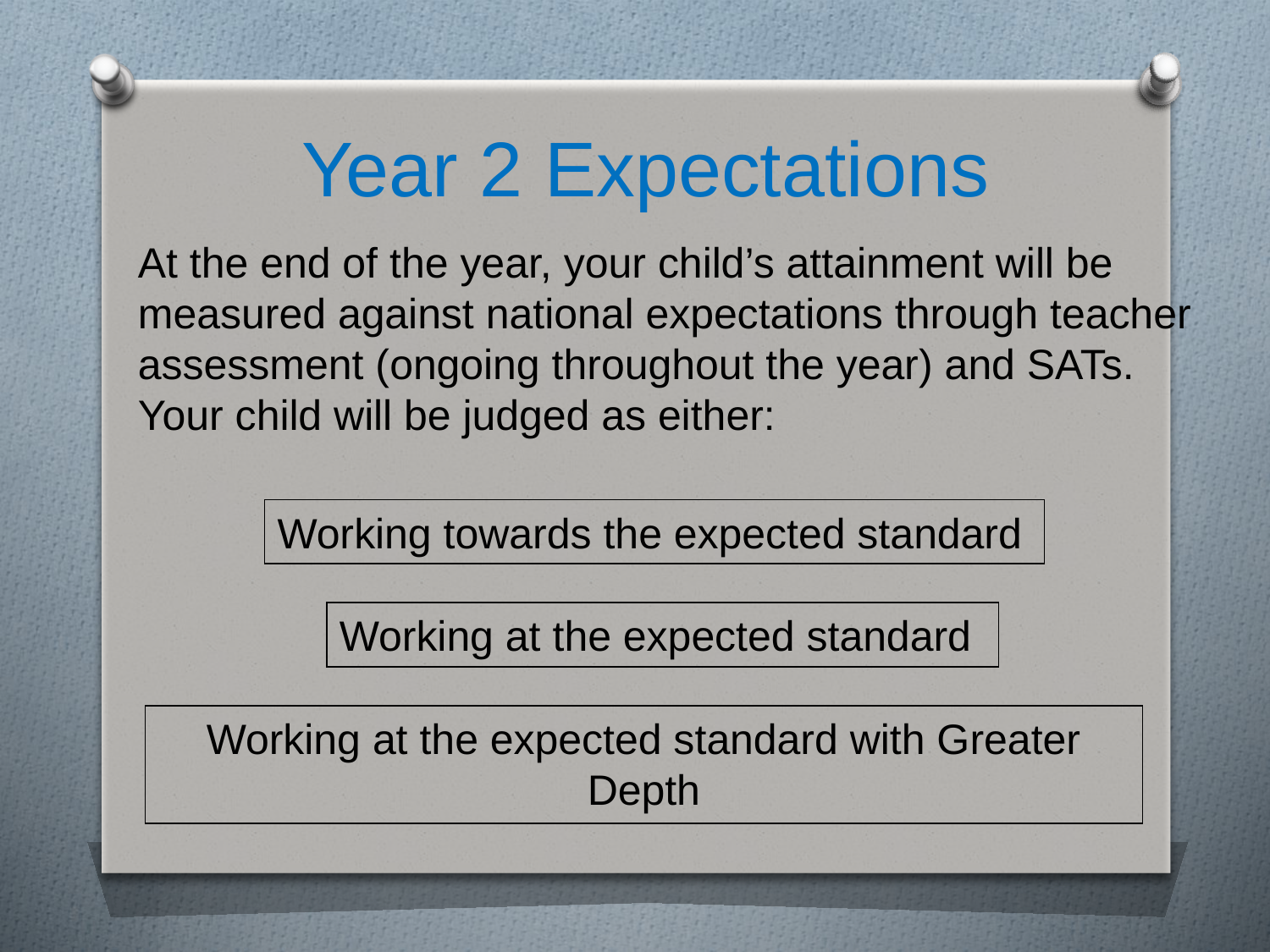

Year 2 Expectations
At the end of the year, your child’s attainment will be measured against national expectations through teacher assessment (ongoing throughout the year) and SATs. Your child will be judged as either:
Working towards the expected standard
Working at the expected standard
Working at the expected standard with Greater Depth